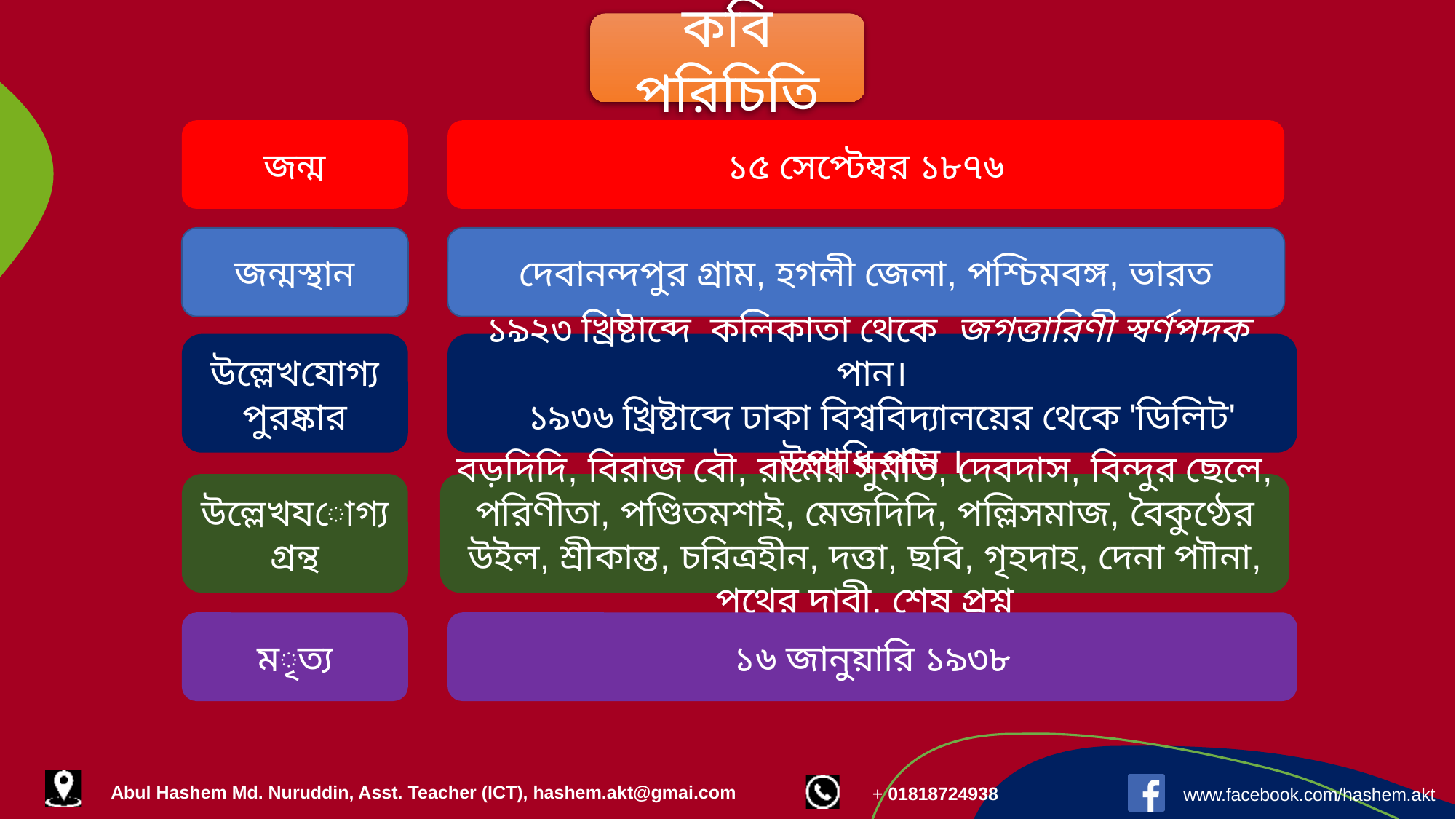

কবি পরিচিতি
জন্ম
১৫ সেপ্টেম্বর ১৮৭৬
জন্মস্থান
দেবানন্দপুর গ্রাম, হগলী জেলা, পশ্চিমবঙ্গ, ভারত
১৯২৩ খ্রিষ্টাব্দে  কলিকাতা থেকে  জগত্তারিণী স্বর্ণপদক  পান।
  ১৯৩৬ খ্রিষ্টাব্দে ঢাকা বিশ্ববিদ্যালয়ের থেকে 'ডিলিট' উপাধি পান ।
উল্লেখযোগ্য পুরষ্কার
উল্লেখযোগ্য গ্রন্থ
বড়দিদি, বিরাজ বৌ, রামের সুমতি, দেবদাস, বিন্দুর ছেলে, পরিণীতা, পণ্ডিতমশাই, মেজদিদি, পল্লিসমাজ, বৈকুণ্ঠের উইল, শ্রীকান্ত, চরিত্রহীন, দত্তা, ছবি, গৃহদাহ, দেনা পাৗনা, পথের দাবী, শেষ প্রশ্ন
মৃত্য
১৬ জানুয়ারি ১৯৩৮